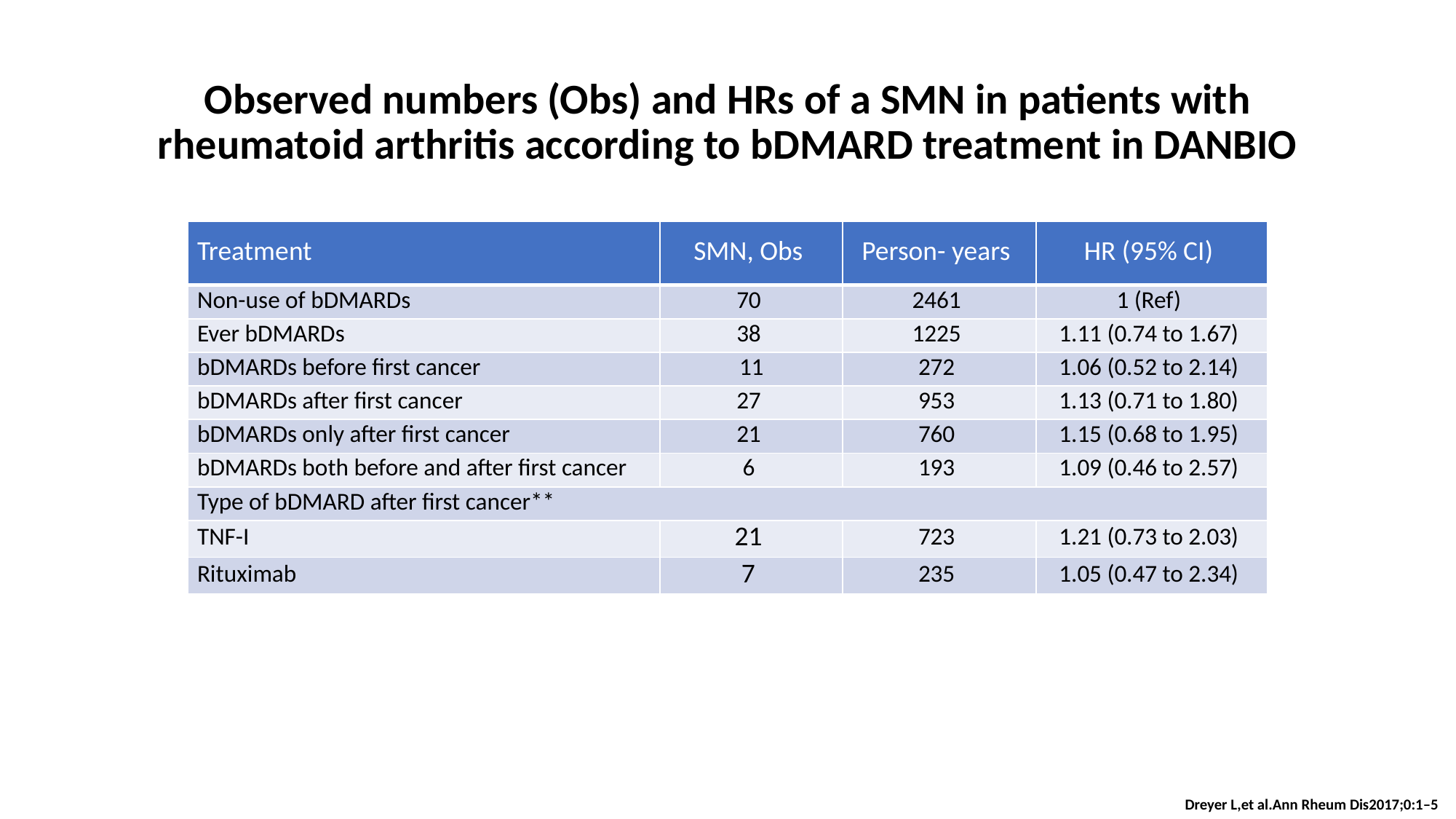

# Observed numbers (Obs) and HRs of a SMN in patients with rheumatoid arthritis according to bDMARD treatment in DANBIO
| Treatment | SMN, Obs | Person- years | HR (95% CI) |
| --- | --- | --- | --- |
| Non-use of bDMARDs | 70 | 2461 | 1 (Ref) |
| Ever bDMARDs | 38 | 1225 | 1.11 (0.74 to 1.67) |
| bDMARDs before first cancer | 11 | 272 | 1.06 (0.52 to 2.14) |
| bDMARDs after first cancer | 27 | 953 | 1.13 (0.71 to 1.80) |
| bDMARDs only after first cancer | 21 | 760 | 1.15 (0.68 to 1.95) |
| bDMARDs both before and after first cancer | 6 | 193 | 1.09 (0.46 to 2.57) |
| Type of bDMARD after first cancer\*\* |  |  |  |
| TNF-I | 21 | 723 | 1.21 (0.73 to 2.03) |
| Rituximab | 7 | 235 | 1.05 (0.47 to 2.34) |
Dreyer L,et al.Ann Rheum Dis2017;0:1–5